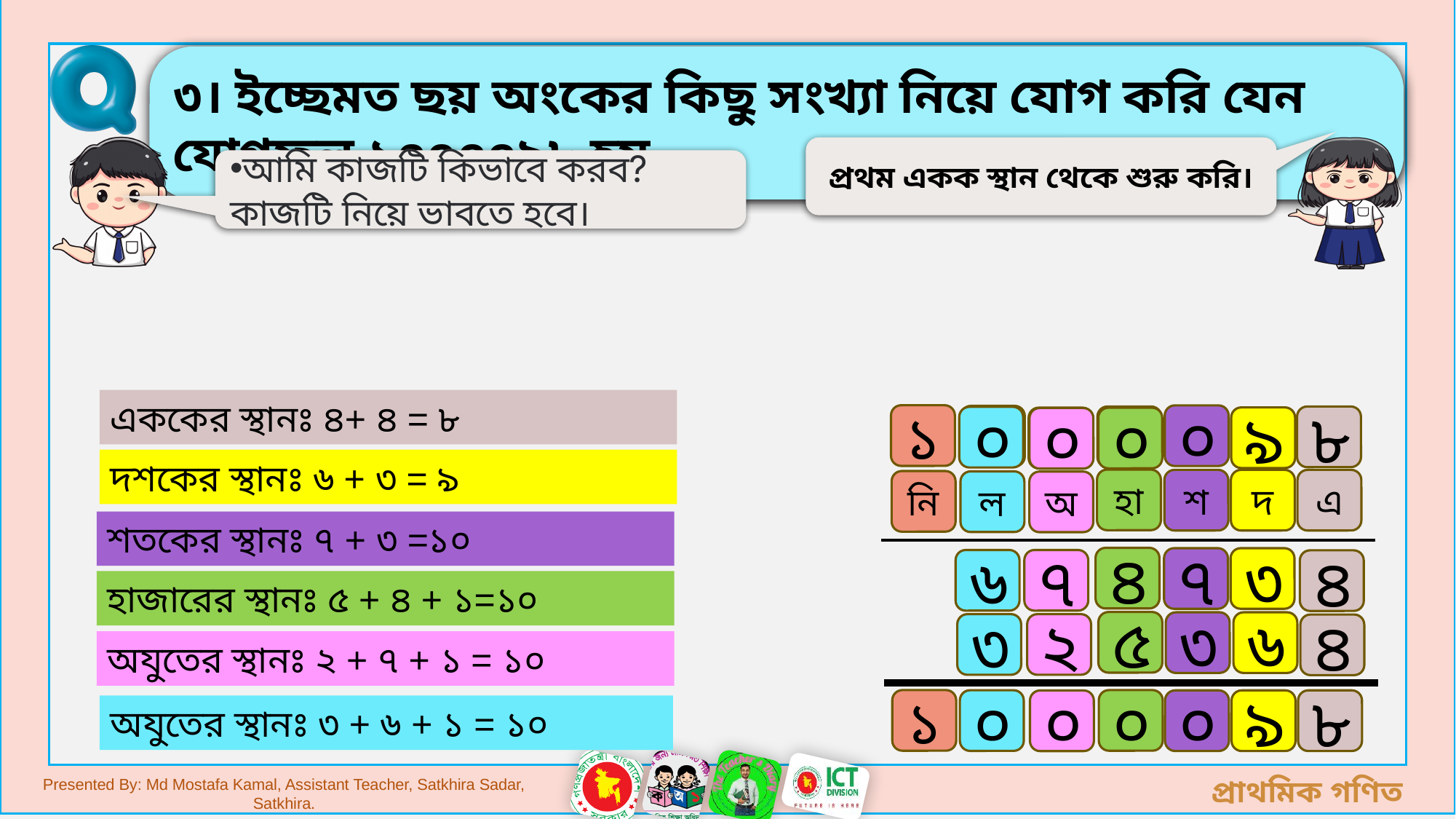

৩। ইচ্ছেমত ছয় অংকের কিছু সংখ্যা নিয়ে যোগ করি যেন যোগফল ১০০০০৯৮ হয়

প্রথম একক স্থান থেকে শুরু করি।
আমি কাজটি কিভাবে করব? কাজটি নিয়ে ভাবতে হবে।
এককের স্থানঃ ৪+ ৪ = ৮
১
০
১
১
৮
০
৯
১
০
০
দশকের স্থানঃ ৬ + ৩ = ৯
হা
শ
দ
এ
নি
ল
অ
শতকের স্থানঃ ৭ + ৩ =১০
৪
৭
৩
৬
৭
৪
হাজারের স্থানঃ ৫ + ৪ + ১=১০
৫
৩
৬
৩
২
৪
অযুতের স্থানঃ ২ + ৭ + ১ = ১০
১
০
০
০
৯
৮
০
অযুতের স্থানঃ ৩ + ৬ + ১ = ১০